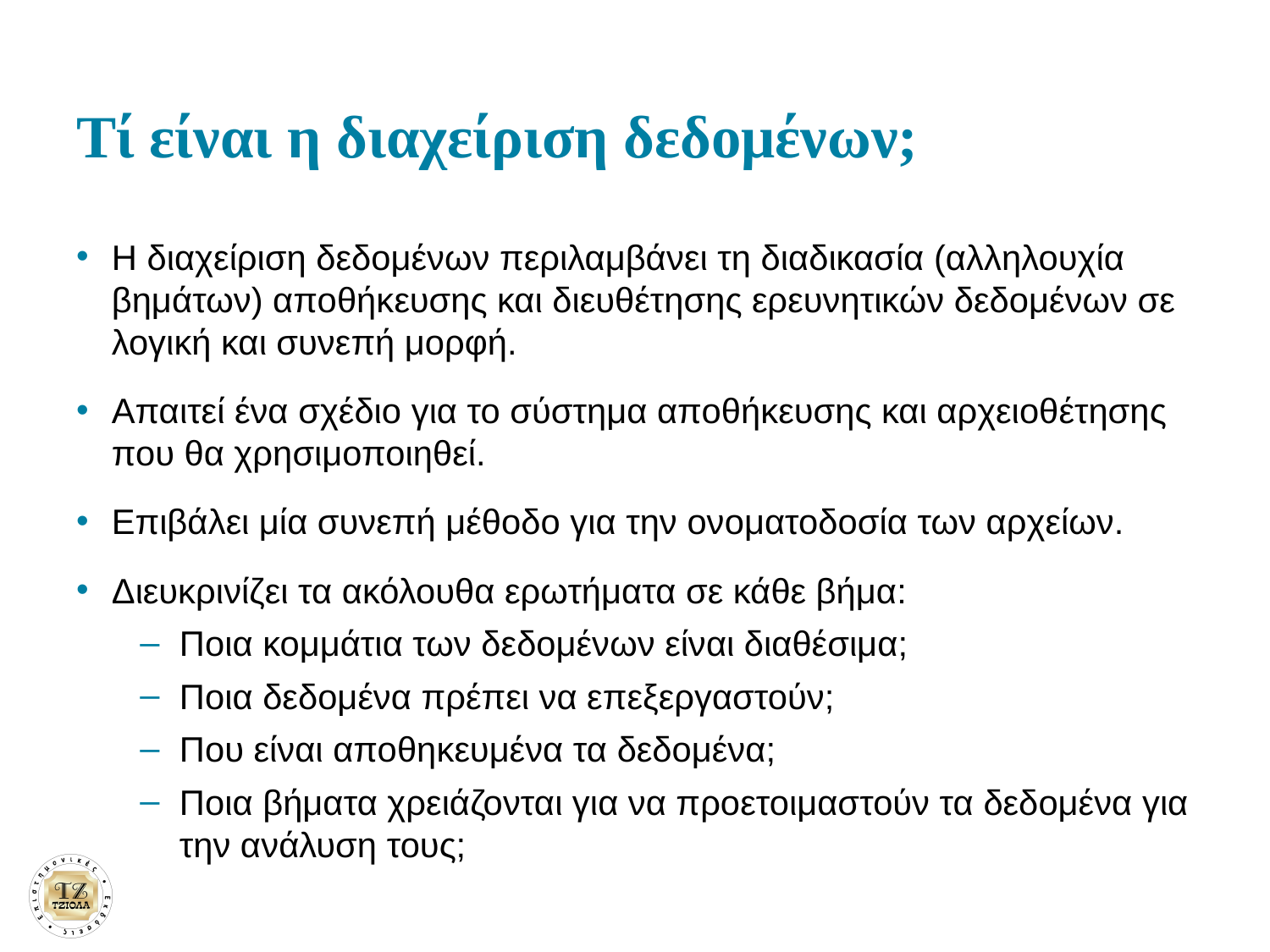

# Τί είναι η διαχείριση δεδομένων;
Η διαχείριση δεδομένων περιλαμβάνει τη διαδικασία (αλληλουχία βημάτων) αποθήκευσης και διευθέτησης ερευνητικών δεδομένων σε λογική και συνεπή μορφή.
Απαιτεί ένα σχέδιο για το σύστημα αποθήκευσης και αρχειοθέτησης που θα χρησιμοποιηθεί.
Επιβάλει μία συνεπή μέθοδο για την ονοματοδοσία των αρχείων.
Διευκρινίζει τα ακόλουθα ερωτήματα σε κάθε βήμα:
Ποια κομμάτια των δεδομένων είναι διαθέσιμα;
Ποια δεδομένα πρέπει να επεξεργαστούν;
Που είναι αποθηκευμένα τα δεδομένα;
Ποια βήματα χρειάζονται για να προετοιμαστούν τα δεδομένα για την ανάλυση τους;